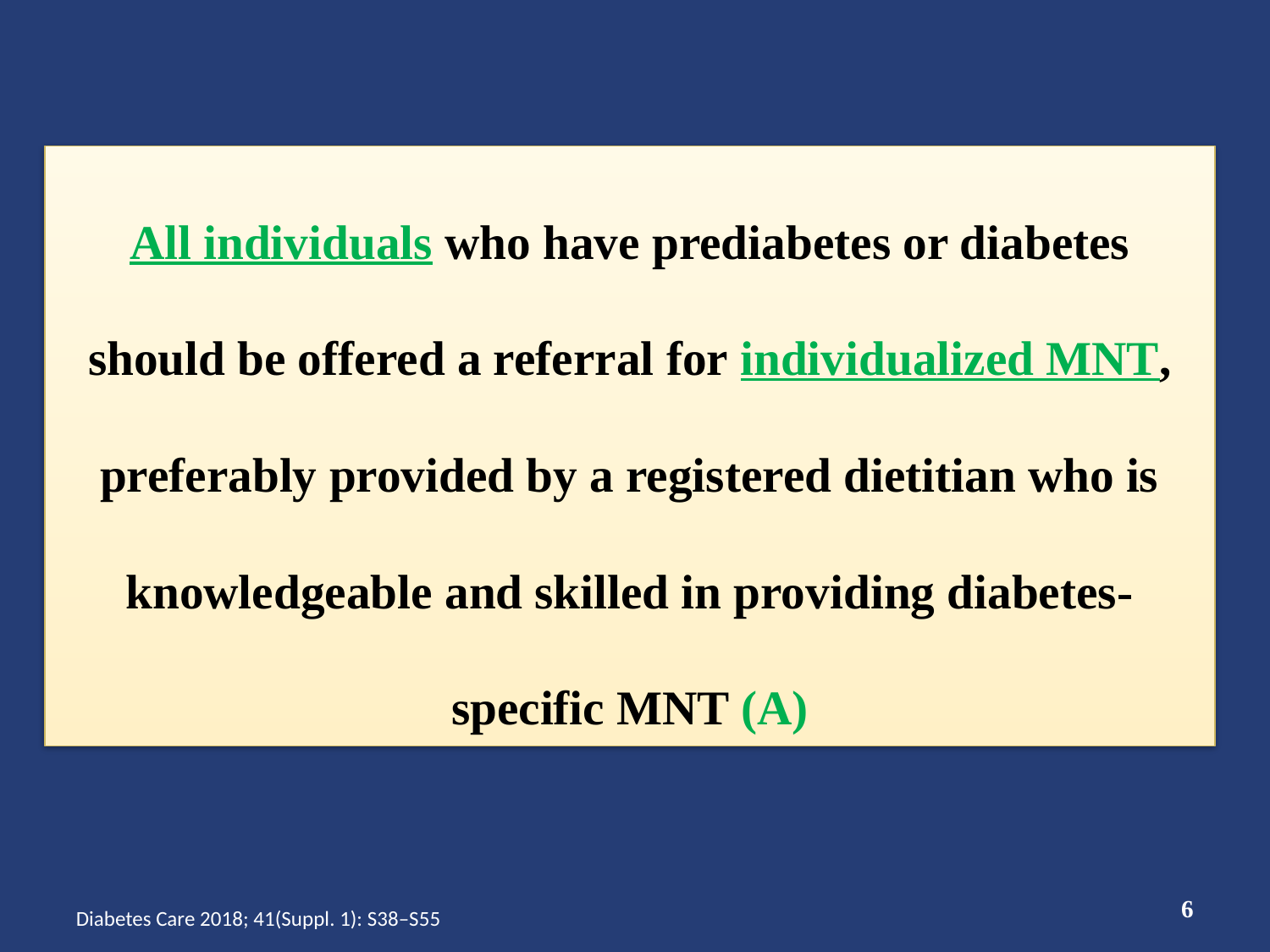

All individuals who have prediabetes or diabetes should be offered a referral for individualized MNT, preferably provided by a registered dietitian who is knowledgeable and skilled in providing diabetes-specific MNT (A)
6
Diabetes Care 2018; 41(Suppl. 1): S38–S55